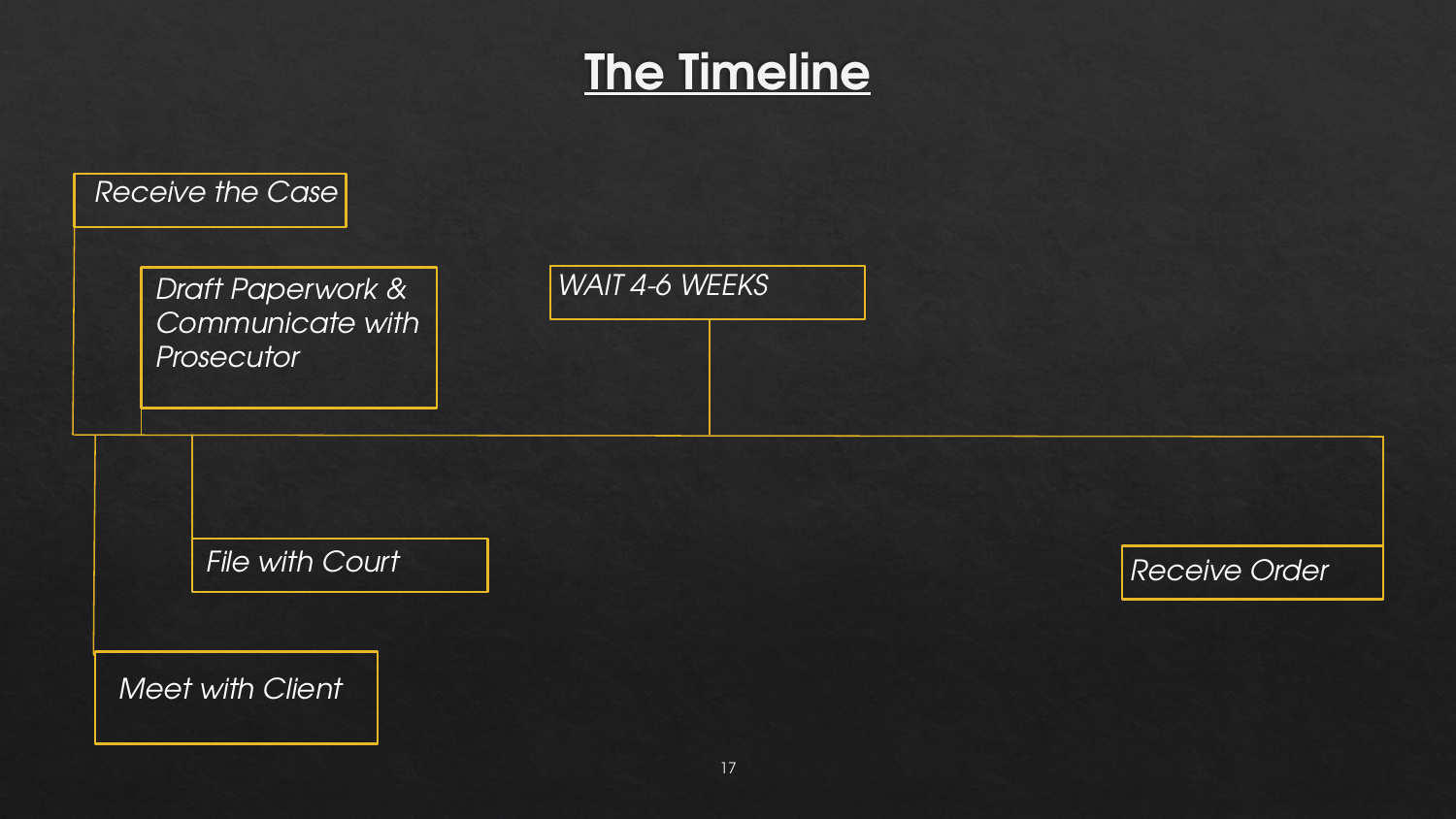

# The Timeline
Receive the Case

WAIT 4-6 WEEKS
Draft Paperwork & Communicate with Prosecutor

File with Court
Receive Order

Meet with Client
17